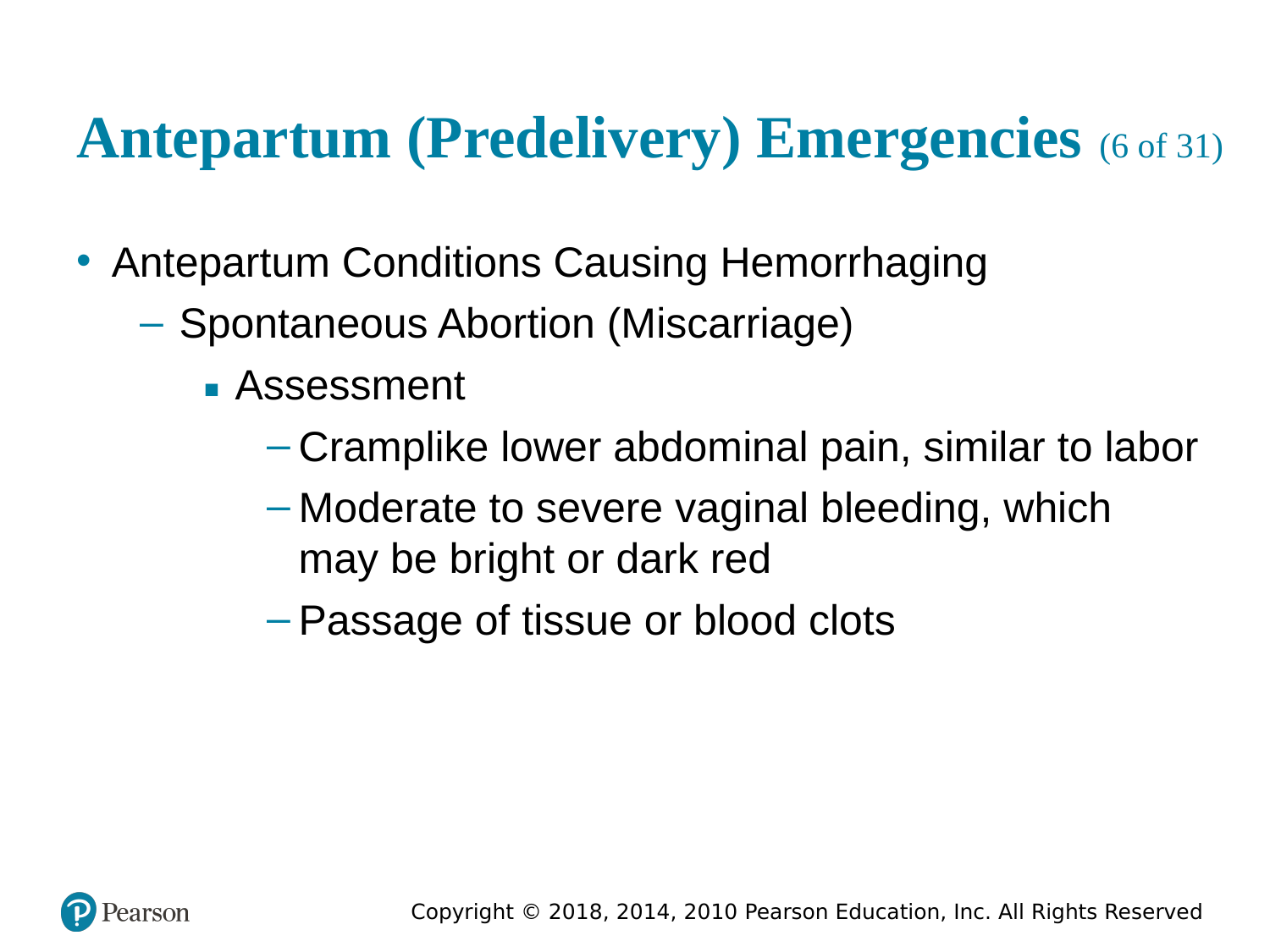

# Antepartum (Predelivery) Emergencies (6 of 31)
Antepartum Conditions Causing Hemorrhaging
Spontaneous Abortion (Miscarriage)
Assessment
Cramplike lower abdominal pain, similar to labor
Moderate to severe vaginal bleeding, which may be bright or dark red
Passage of tissue or blood clots